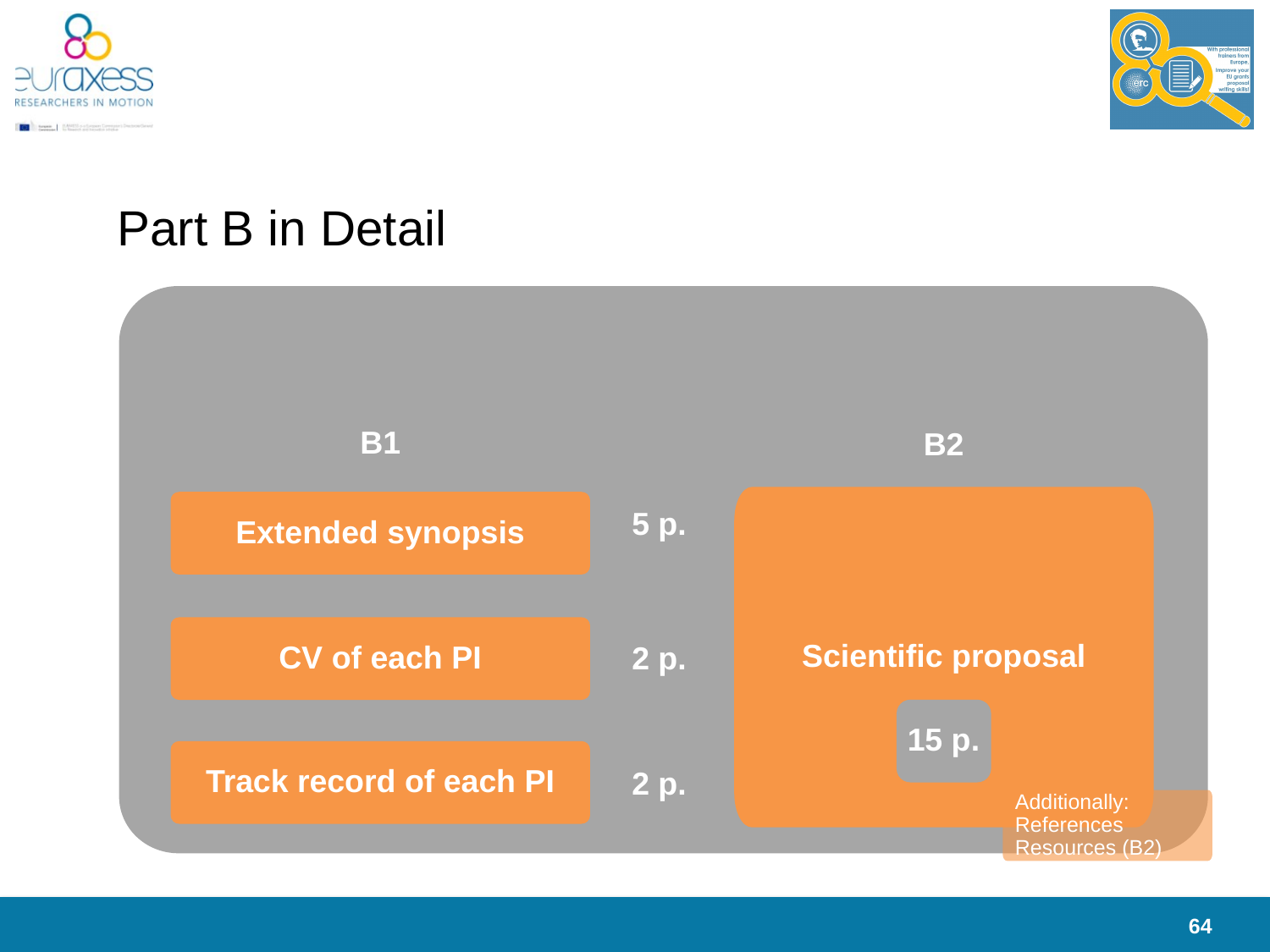

# Part B in Detail

B1
B2
5 p.
Scientific proposal
Extended synopsis
CV of each PI
Track record of each PI
2 p.
15 p.
2 p.
Additionally:
References
Resources (B2)